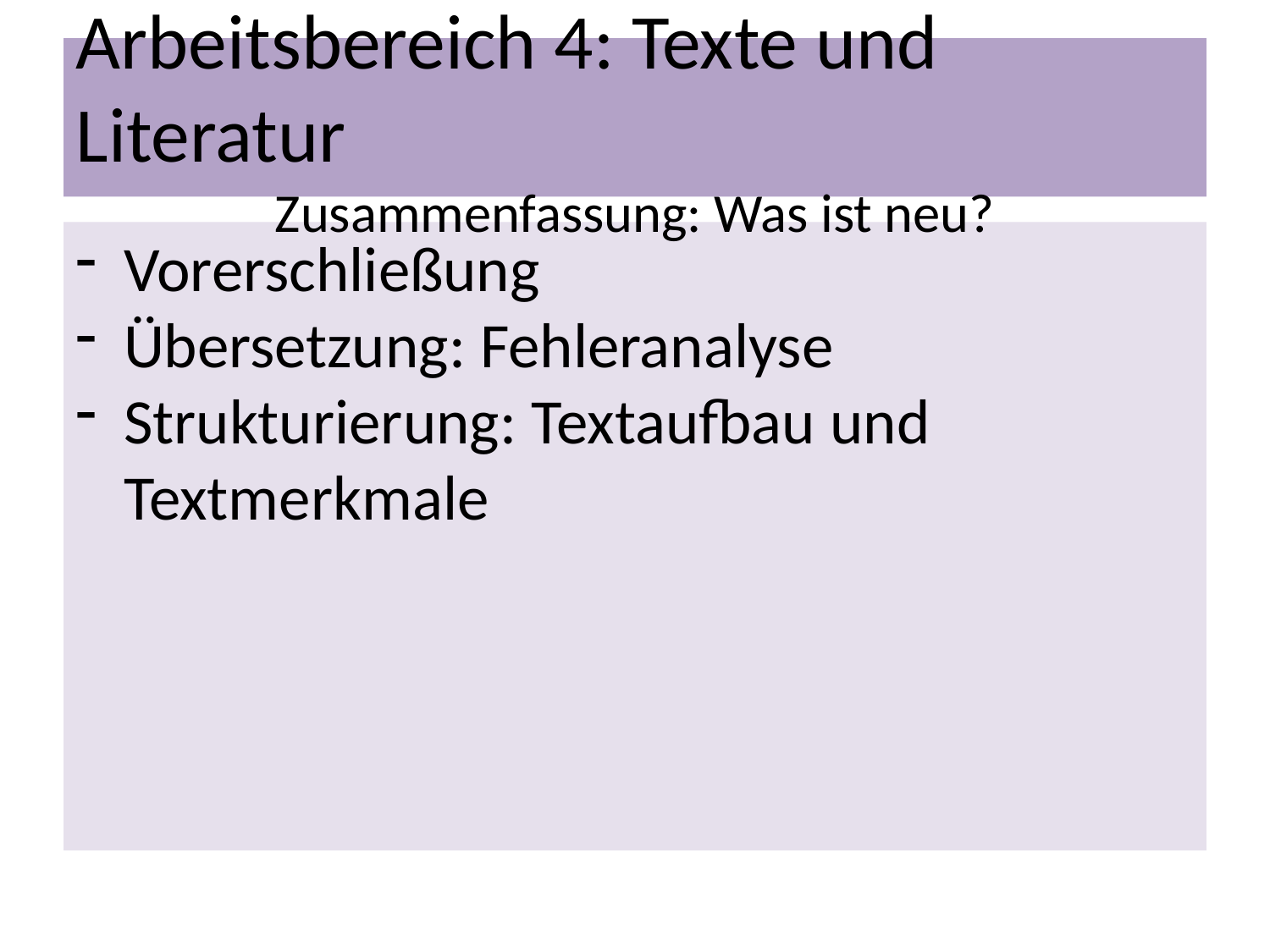

Arbeitsbereich 4: Texte und Literatur
Zusammenfassung: Was ist neu?
Vorerschließung
Übersetzung: Fehleranalyse
Strukturierung: Textaufbau und Textmerkmale